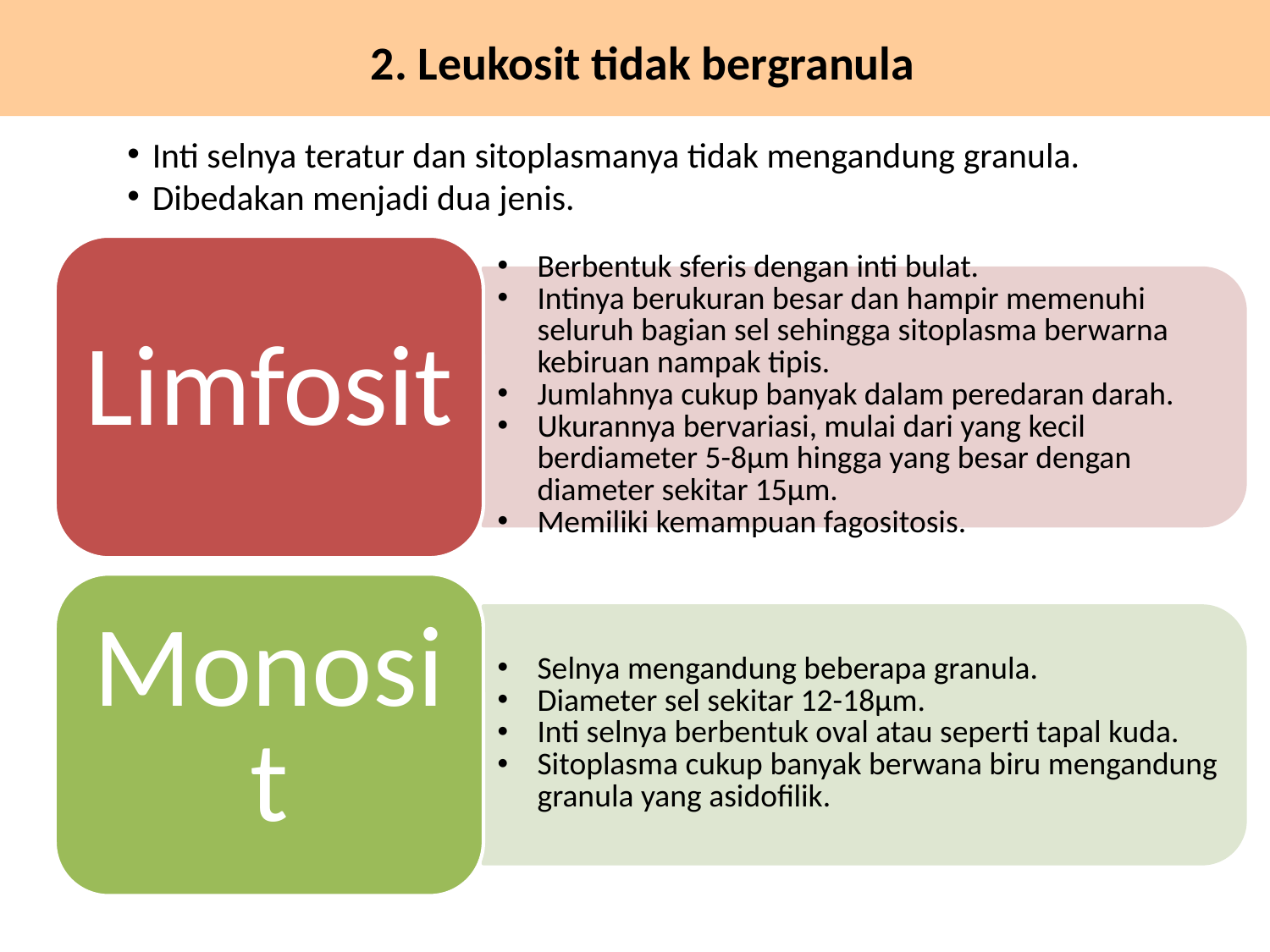

# 2. Leukosit tidak bergranula
Inti selnya teratur dan sitoplasmanya tidak mengandung granula.
Dibedakan menjadi dua jenis.
Limfosit
Berbentuk sferis dengan inti bulat.
Monosit
Selnya mengandung beberapa granula.
Intinya berukuran besar dan hampir memenuhi seluruh bagian sel sehingga sitoplasma berwarna kebiruan nampak tipis.
Jumlahnya cukup banyak dalam peredaran darah.
Ukurannya bervariasi, mulai dari yang kecil berdiameter 5-8µm hingga yang besar dengan diameter sekitar 15µm.
Memiliki kemampuan fagositosis.
Diameter sel sekitar 12-18µm.
Inti selnya berbentuk oval atau seperti tapal kuda.
Sitoplasma cukup banyak berwana biru mengandung granula yang asidofilik.